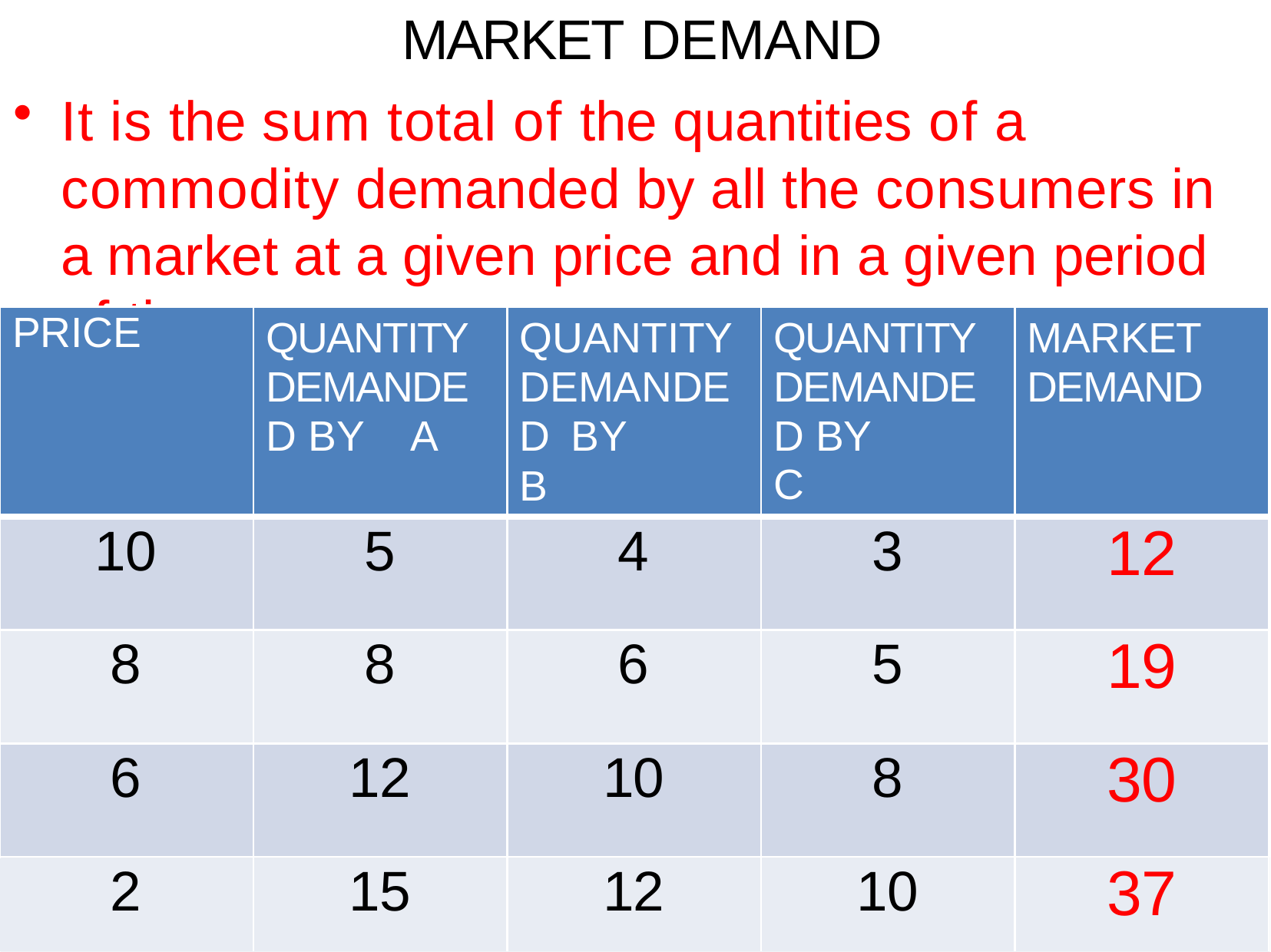

MARKET DEMAND
It is the sum total of the quantities of a commodity demanded by all the consumers in a market at a given price and in a given period
of time.
| PRICE | QUANTITY DEMANDE D BY A | QUANTITY DEMANDE D BY B | QUANTITY DEMANDE D BY C | MARKET DEMAND |
| --- | --- | --- | --- | --- |
| 10 | 5 | 4 | 3 | 12 |
| 8 | 8 | 6 | 5 | 19 |
| 6 | 12 | 10 | 8 | 30 |
| 2 | 15 | 12 | 10 | 37 |